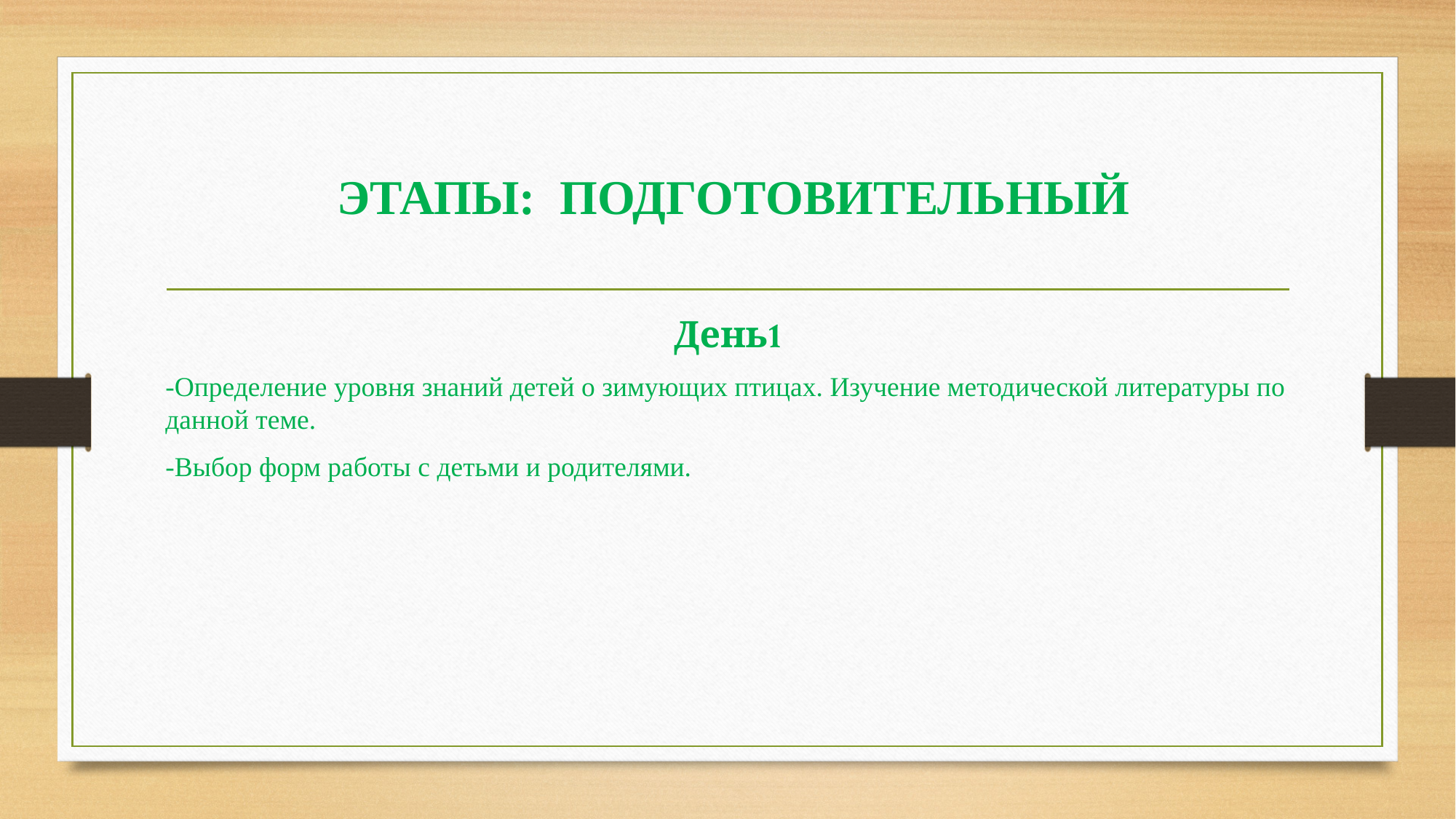

# ЭТАПЫ:  ПОДГОТОВИТЕЛЬНЫЙ
День1
-Определение уровня знаний детей о зимующих птицах. Изучение методической литературы по данной теме.
-Выбор форм работы с детьми и родителями.